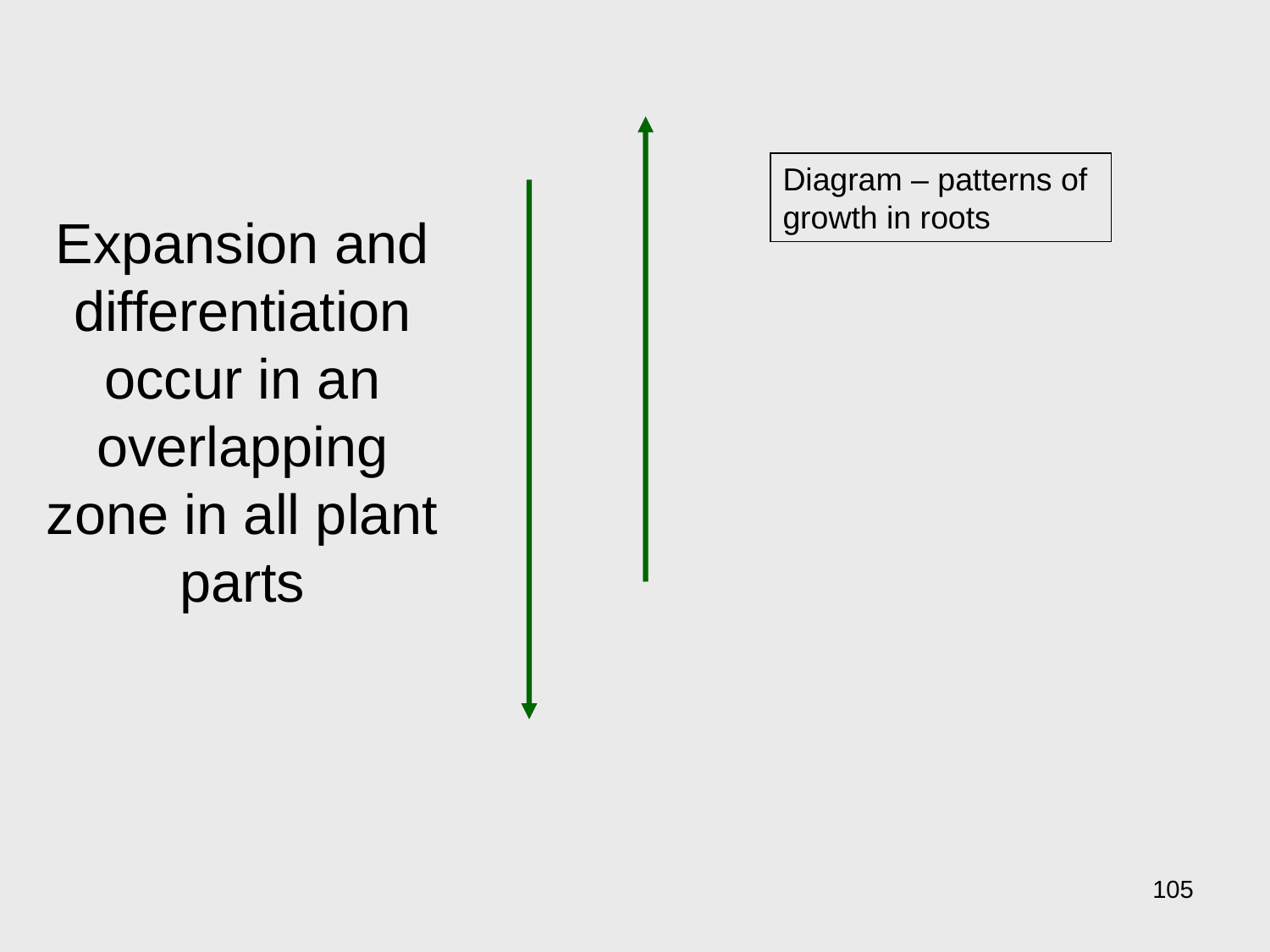

Diagram – patterns of growth in roots

Expansion and differentiation occur in an overlapping zone in all plant parts
105